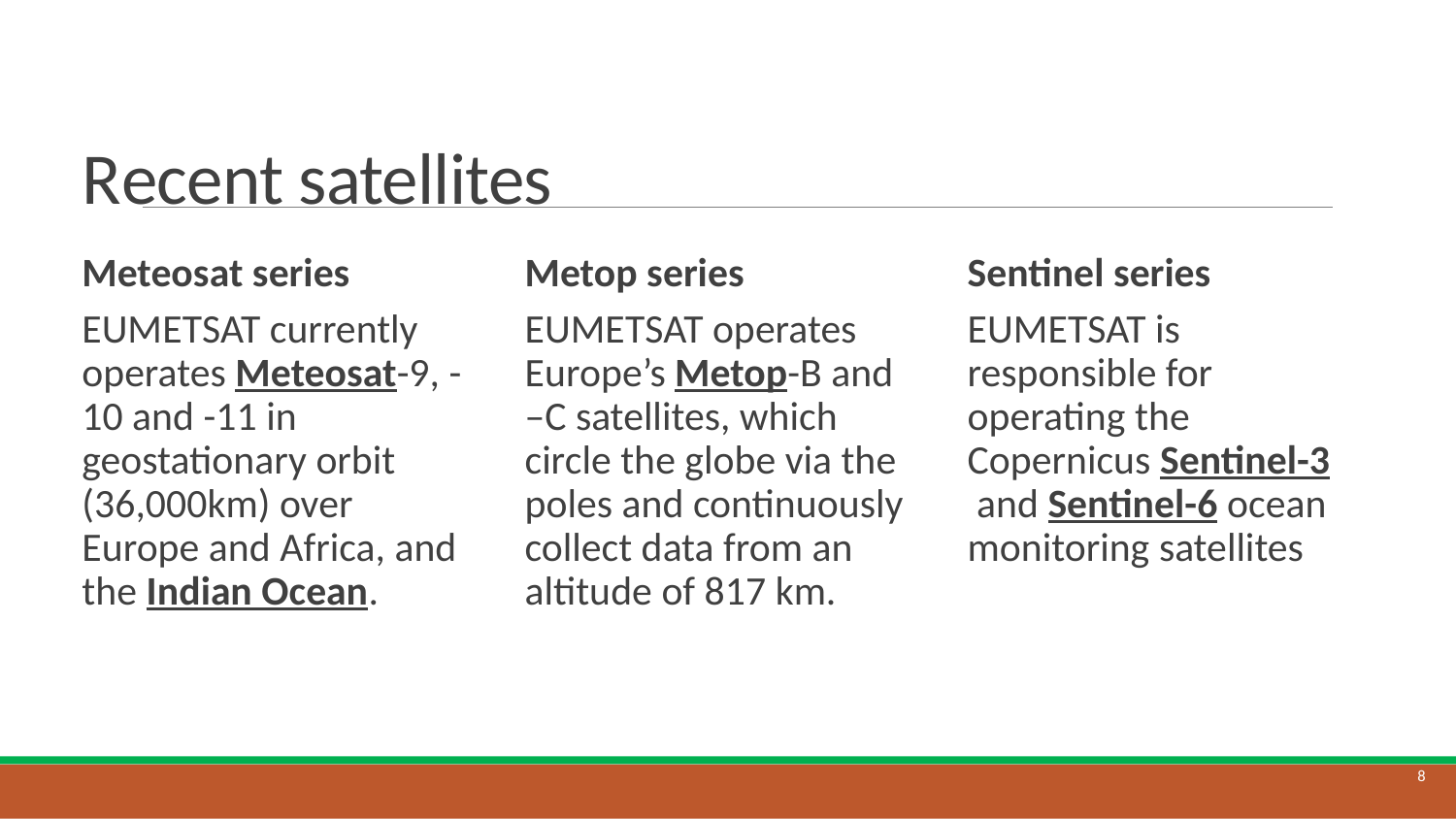

# Recent satellites
Meteosat series
EUMETSAT currently operates Meteosat-9, -10 and -11 in geostationary orbit (36,000km) over Europe and Africa, and the Indian Ocean.
Metop series
EUMETSAT operates Europe’s Metop-B and –C satellites, which circle the globe via the poles and continuously collect data from an altitude of 817 km.
Sentinel series
EUMETSAT is responsible for operating the Copernicus Sentinel-3 and Sentinel-6 ocean monitoring satellites
8